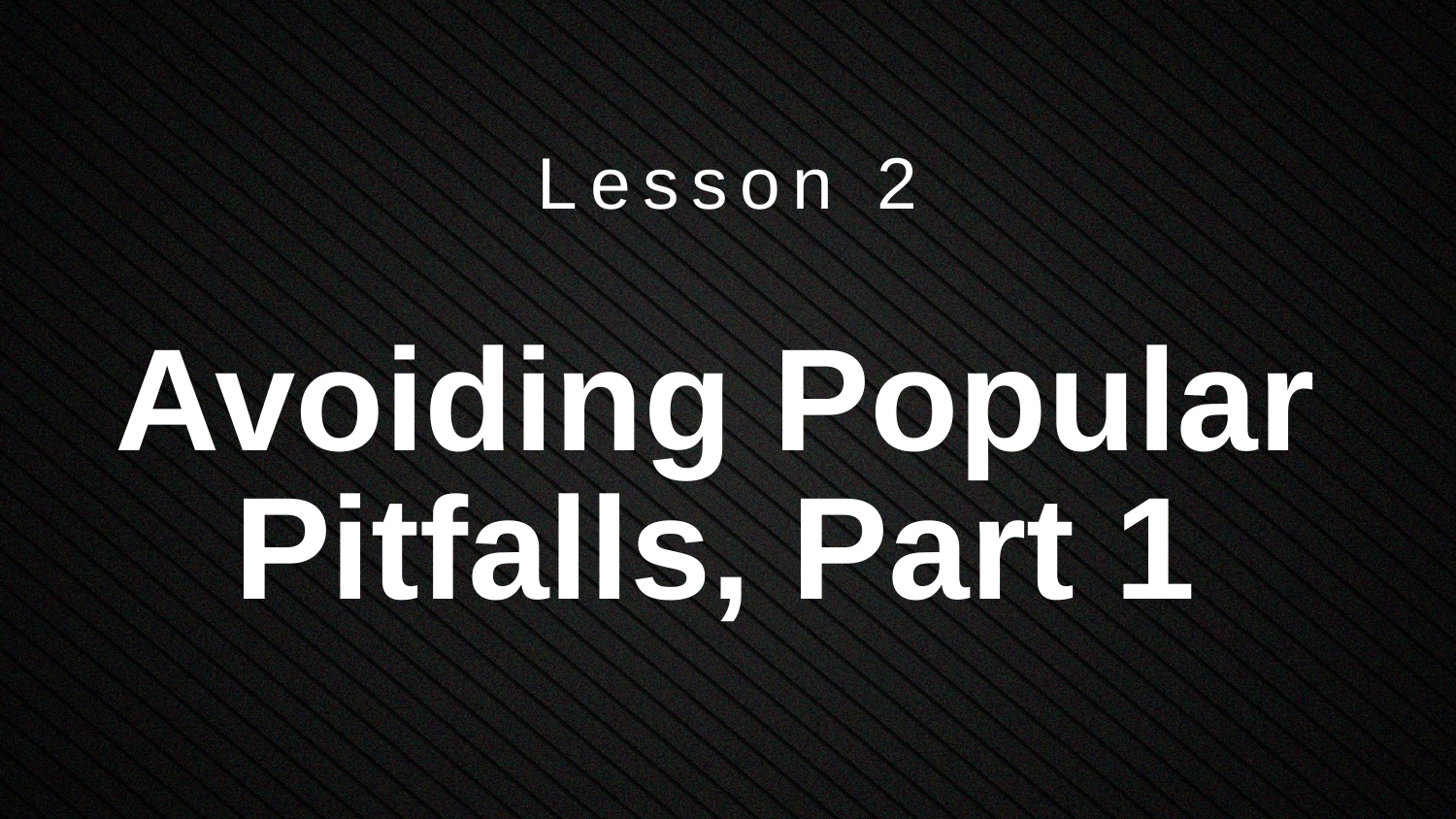

Lesson 2
# Avoiding Popular Pitfalls, Part 1